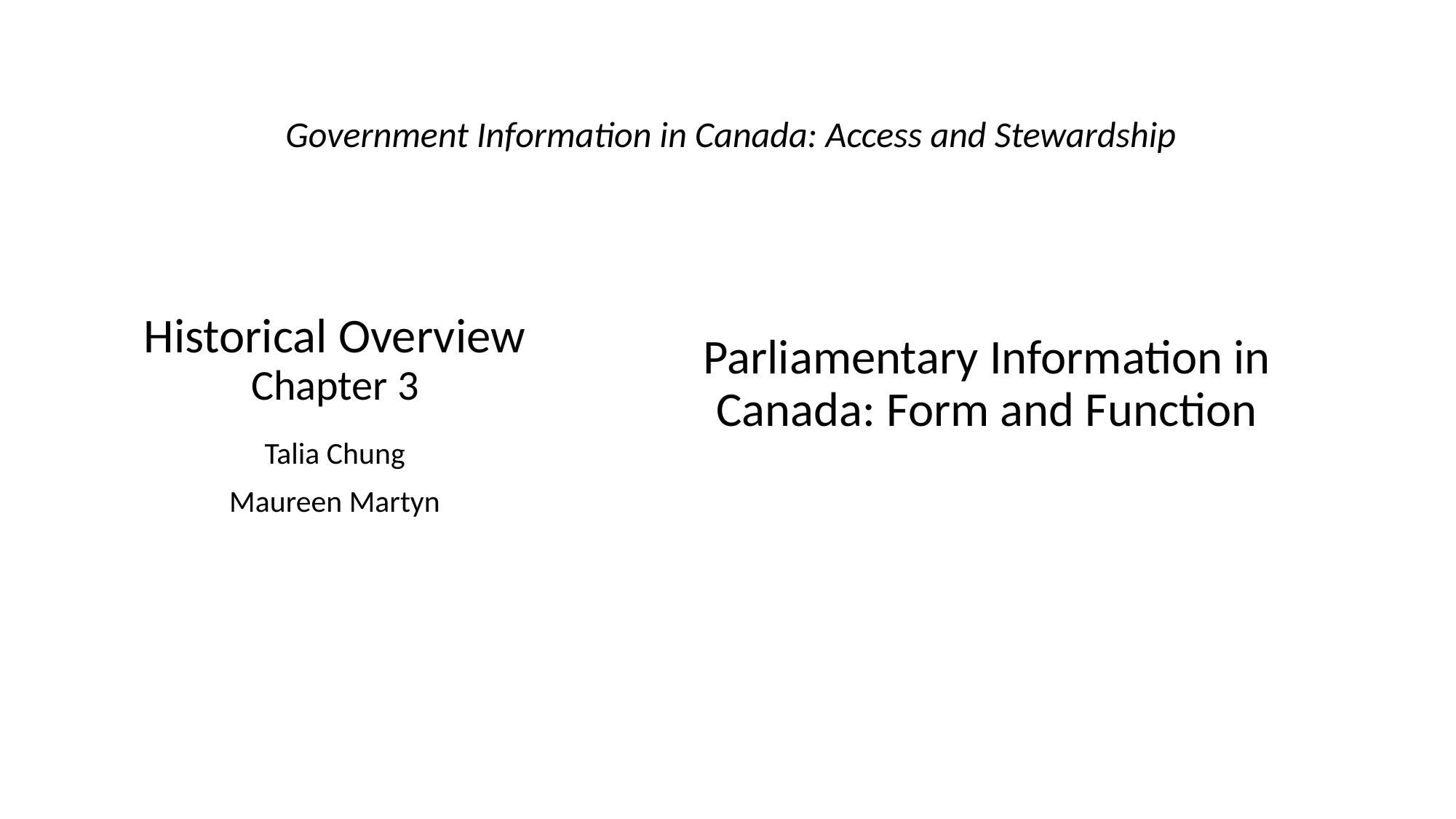

Government Information in Canada: Access and Stewardship

Parliamentary Information in Canada: Form and Function
# Historical Overview Chapter 3

Talia Chung
Maureen Martyn